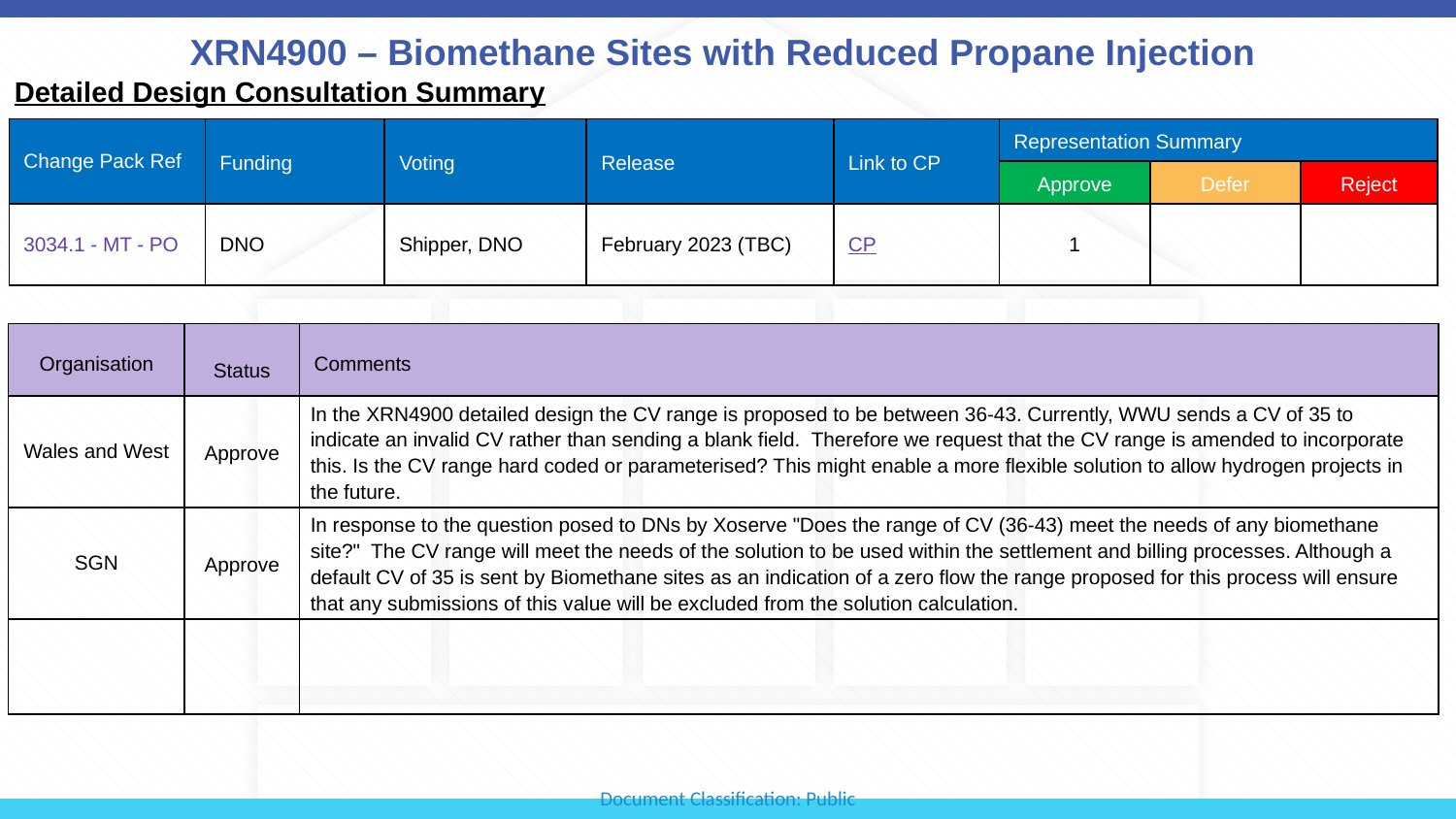

# XRN4900 – Biomethane Sites with Reduced Propane Injection
Detailed Design Consultation Summary
| Change Pack Ref | Funding | Voting | Release | Link to CP | Representation Summary |  |  |
| --- | --- | --- | --- | --- | --- | --- | --- |
|  |  |  |  |  | Approve | Defer | Reject |
| 3034.1 - MT - PO | DNO | Shipper, DNO | February 2023 (TBC) | CP | 1 |  |  |
| Organisation | Status | Comments |
| --- | --- | --- |
| Wales and West | Approve | In the XRN4900 detailed design the CV range is proposed to be between 36-43. Currently, WWU sends a CV of 35 to indicate an invalid CV rather than sending a blank field. Therefore we request that the CV range is amended to incorporate this. Is the CV range hard coded or parameterised? This might enable a more flexible solution to allow hydrogen projects in the future. |
| SGN | Approve | In response to the question posed to DNs by Xoserve "Does the range of CV (36-43) meet the needs of any biomethane site?" The CV range will meet the needs of the solution to be used within the settlement and billing processes. Although a default CV of 35 is sent by Biomethane sites as an indication of a zero flow the range proposed for this process will ensure that any submissions of this value will be excluded from the solution calculation. |
|  |  |  |